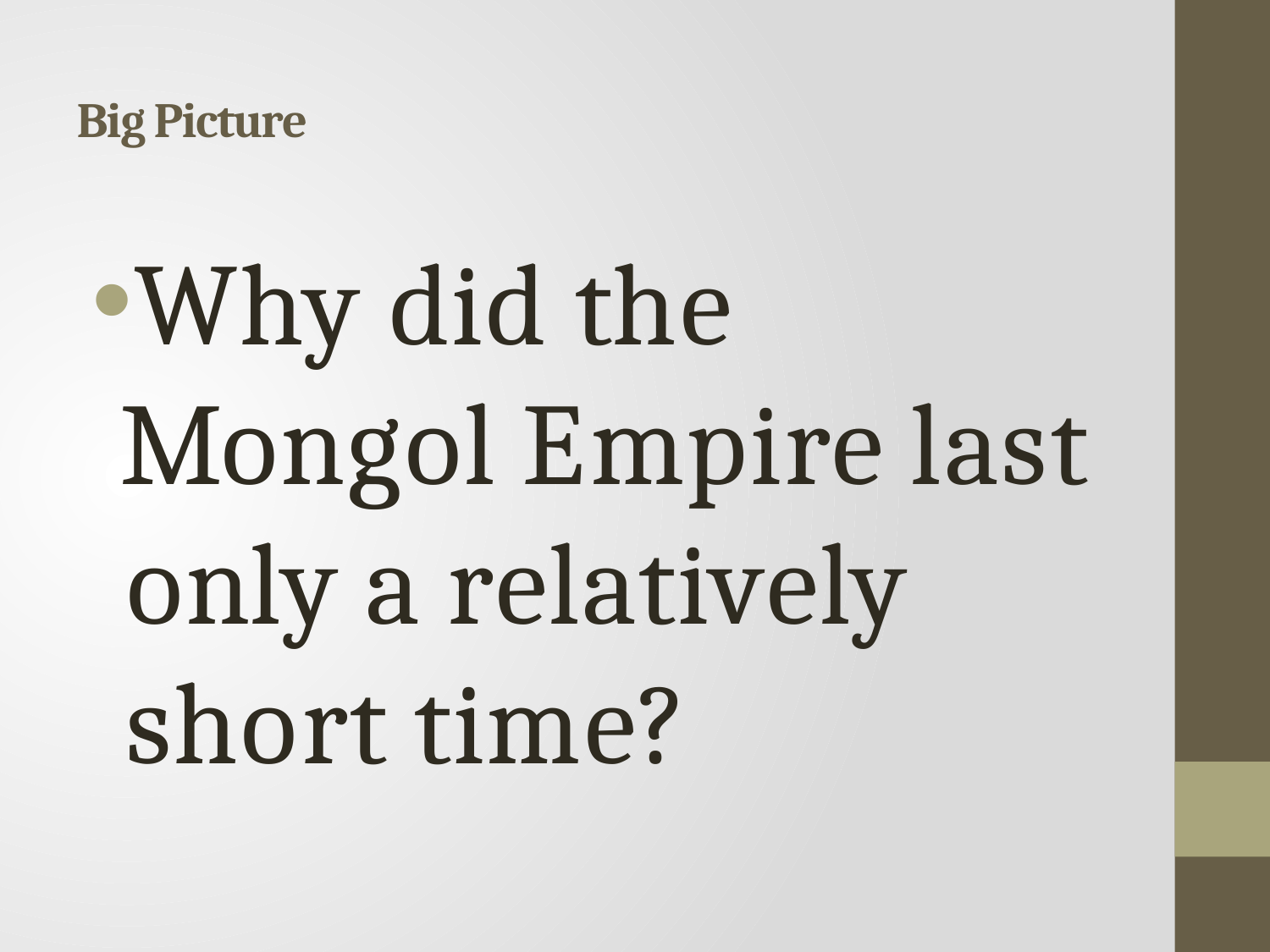

# Big Picture
Why did the Mongol Empire last only a relatively short time?